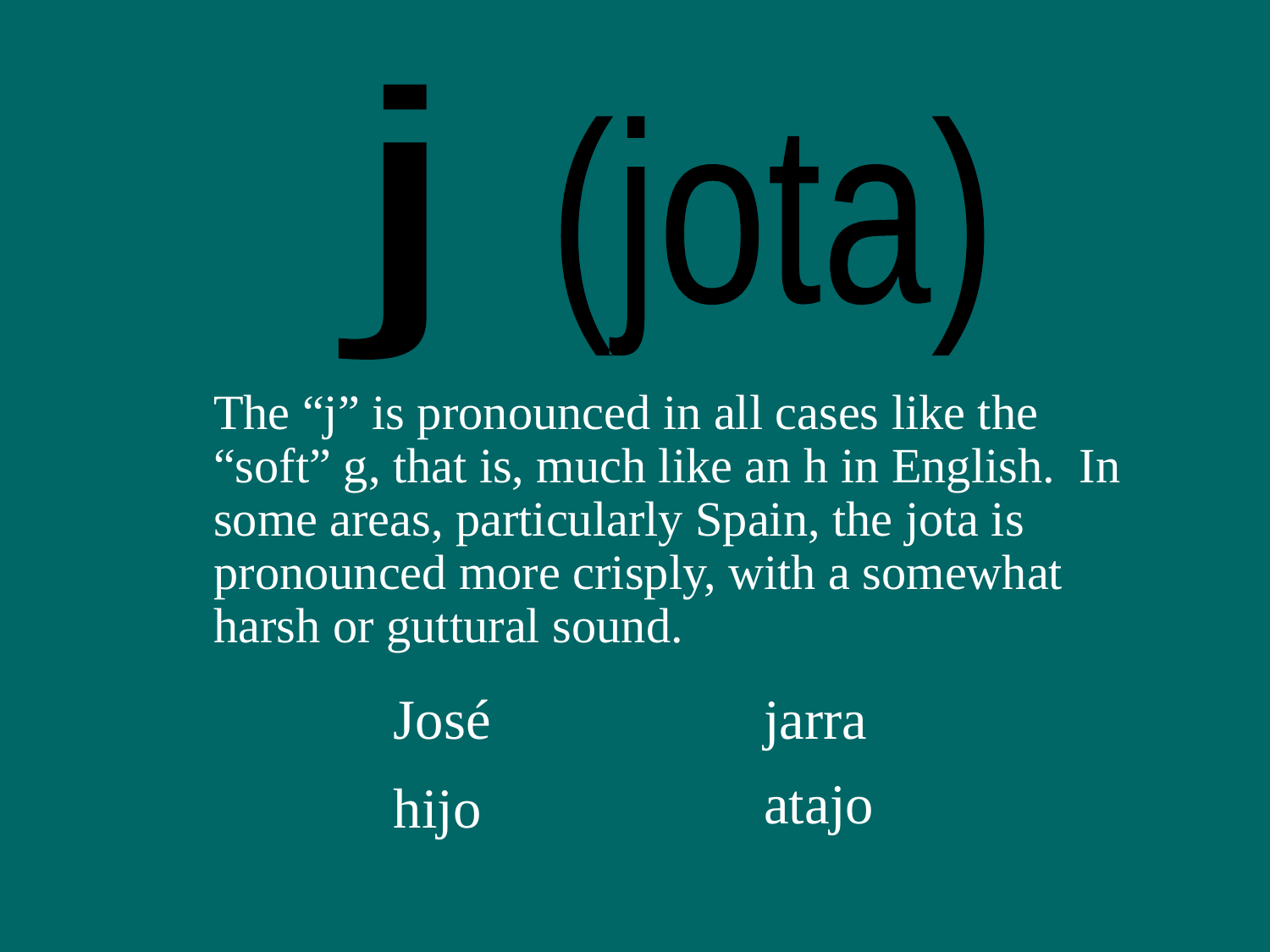

j
(jota)
The “j” is pronounced in all cases like the “soft” g, that is, much like an h in English.  In some areas, particularly Spain, the jota is pronounced more crisply, with a somewhat harsh or guttural sound.
José
jarra
atajo
hijo